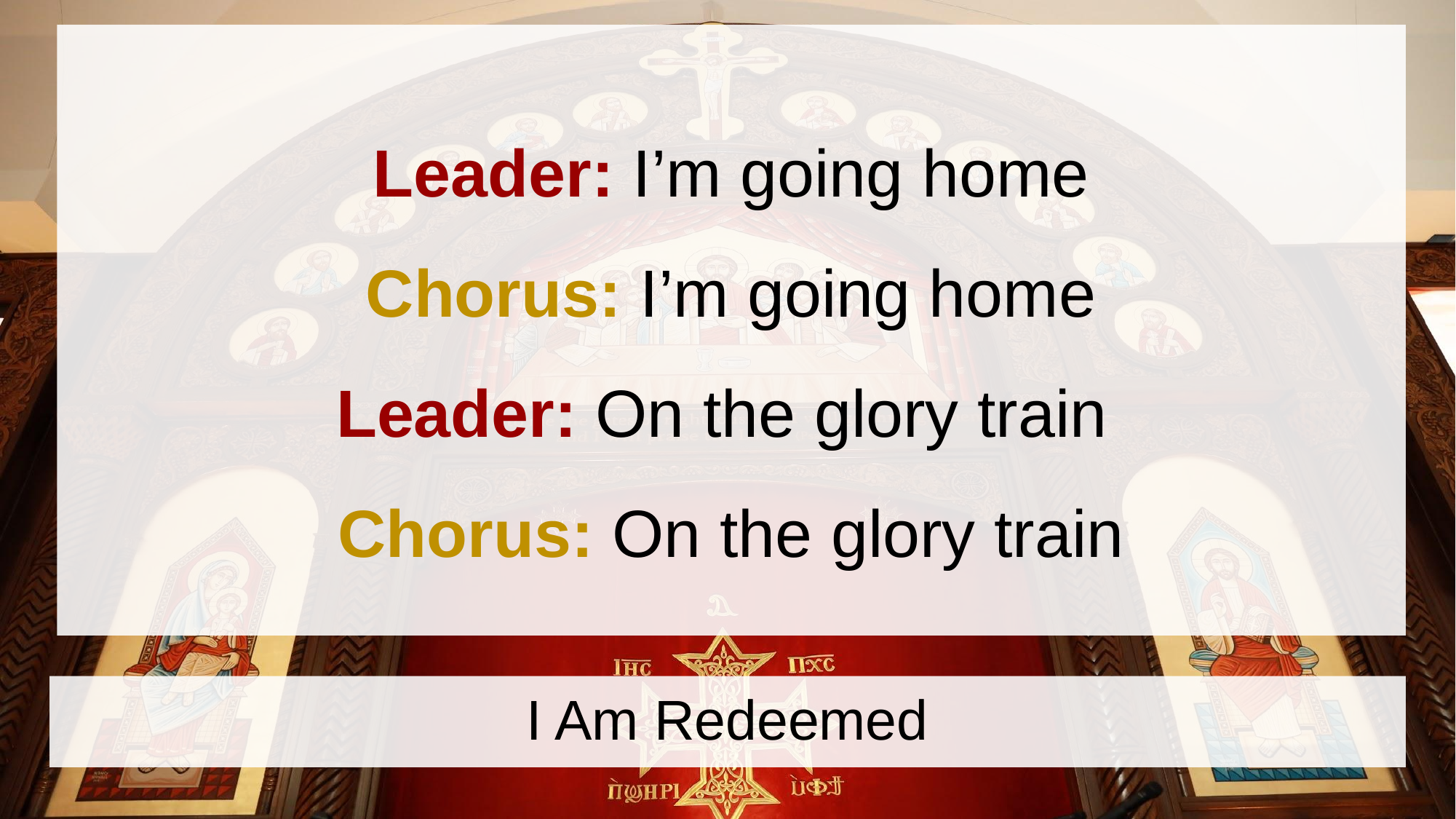

Leader: I’m going home
Chorus: I’m going home
Leader: On the glory train
Chorus: On the glory train
# I Am Redeemed